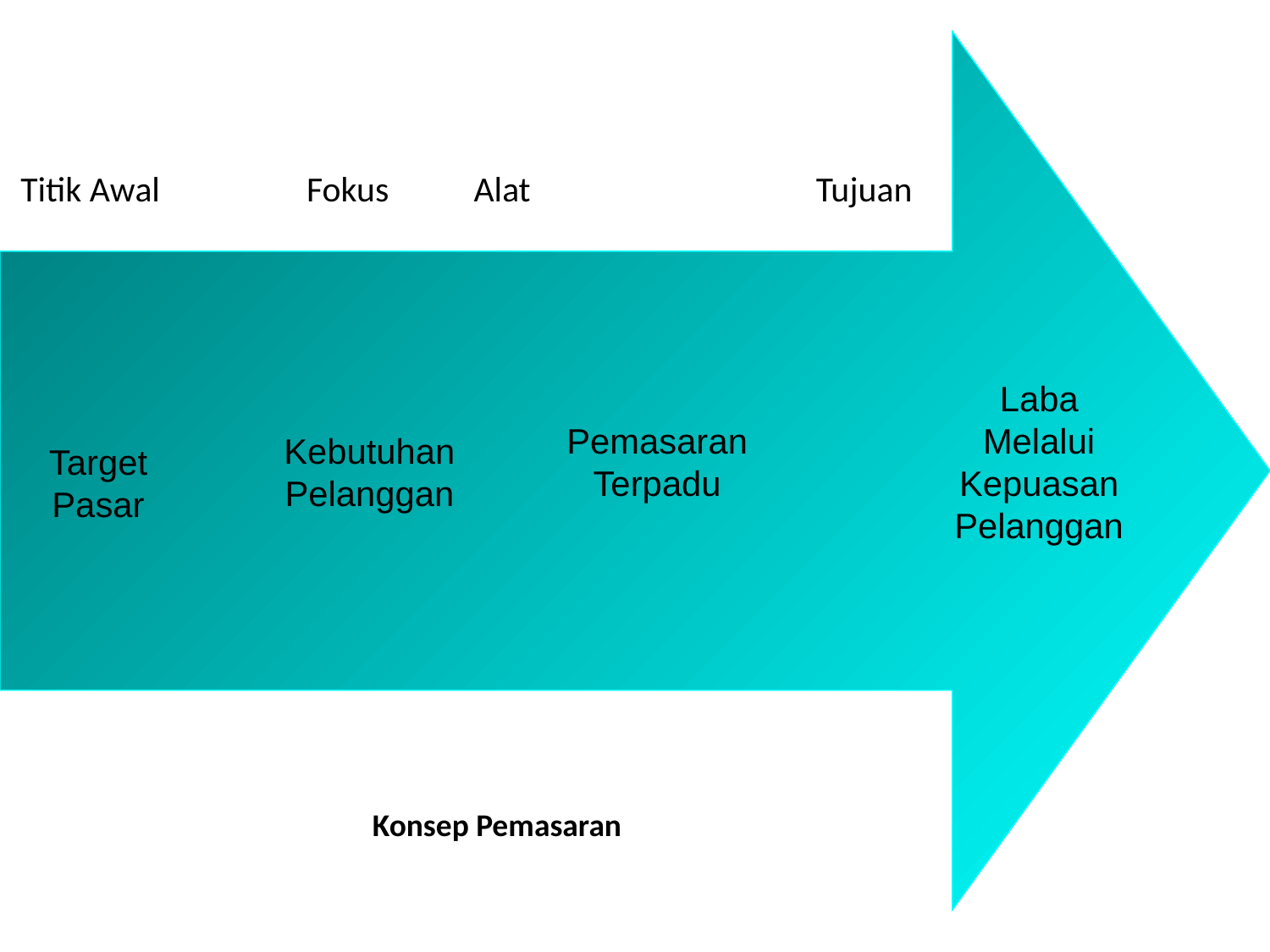

Titik Awal	     Fokus	          Alat	                     Tujuan
Laba
Melalui
Kepuasan
Pelanggan
Pemasaran
Terpadu
Kebutuhan
Pelanggan
Target
Pasar
Konsep Pemasaran